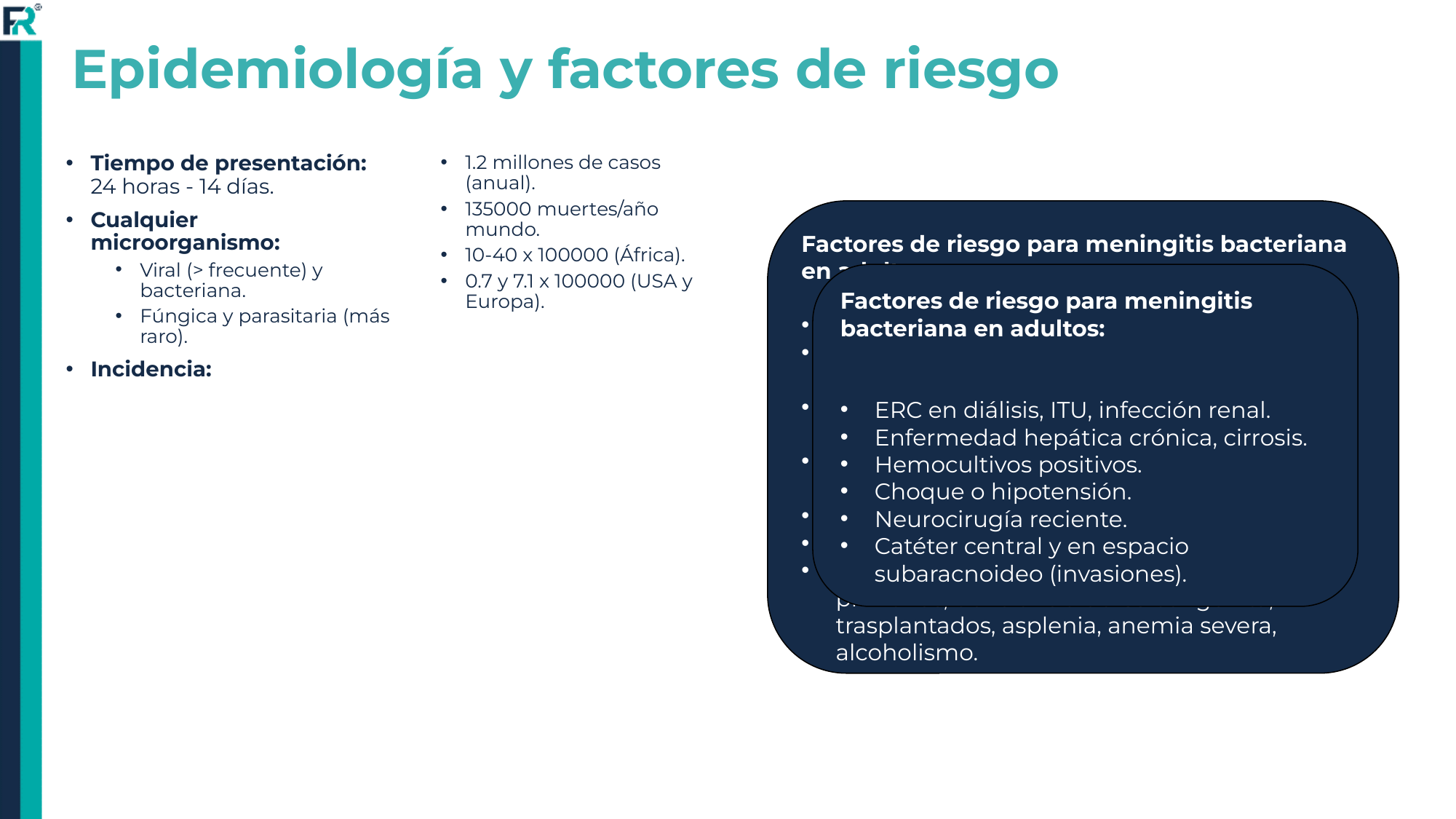

# Epidemiología y factores de riesgo
Tiempo de presentación: 24 horas - 14 días.
Cualquier microorganismo:
Viral (> frecuente) y bacteriana.
Fúngica y parasitaria (más raro).
Incidencia:
1.2 millones de casos (anual).
135000 muertes/año mundo.
10-40 x 100000 (África).
0.7 y 7.1 x 100000 (USA y Europa).

Factores de riesgo para meningitis bacteriana en adultos:

Vivir en residencias o asilos.
Pulmonar: neumonía, EPOC, asma o tabaquismo.
Malignidad: melanoma, LLC, cáncer avanzado, quimioterapia, cáncer metastásico.
Enfermedad del oído medio o sinusal crónica.
Diabetes mellitus.
Enfermedad autoinmune: AR, LES.
Inmunosupresión: HIV, inmunodeficiencias primarias, deficiencia de C3 congénita, trasplantados, asplenia, anemia severa, alcoholismo.

Factores de riesgo para meningitis bacteriana en adultos:

ERC en diálisis, ITU, infección renal.
Enfermedad hepática crónica, cirrosis.
Hemocultivos positivos.
Choque o hipotensión.
Neurocirugía reciente.
Catéter central y en espacio subaracnoideo (invasiones).
Curso Futuros Residentes 2019-2020